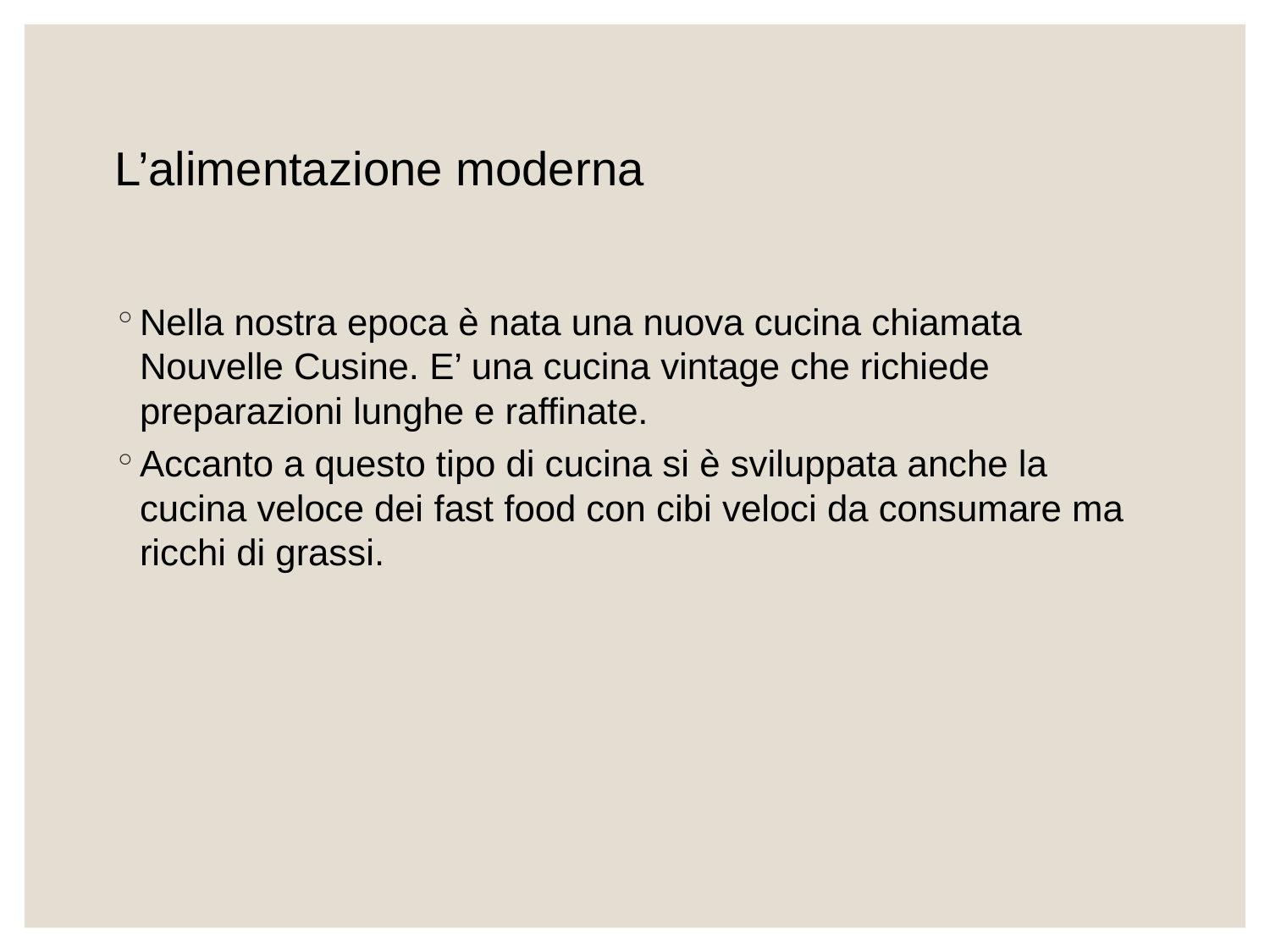

# L’alimentazione moderna
Nella nostra epoca è nata una nuova cucina chiamata Nouvelle Cusine. E’ una cucina vintage che richiede preparazioni lunghe e raffinate.
Accanto a questo tipo di cucina si è sviluppata anche la cucina veloce dei fast food con cibi veloci da consumare ma ricchi di grassi.